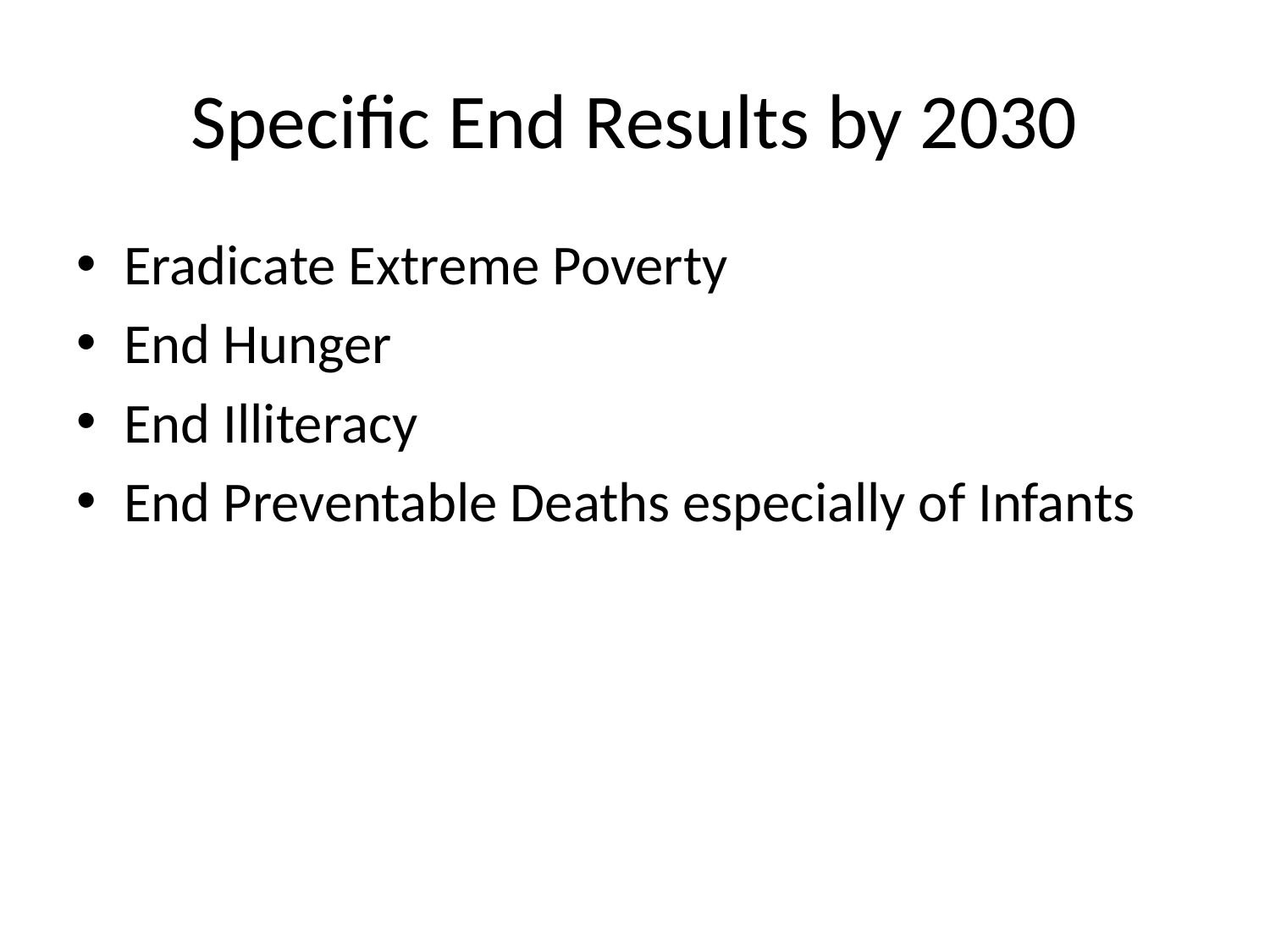

# Specific End Results by 2030
Eradicate Extreme Poverty
End Hunger
End Illiteracy
End Preventable Deaths especially of Infants